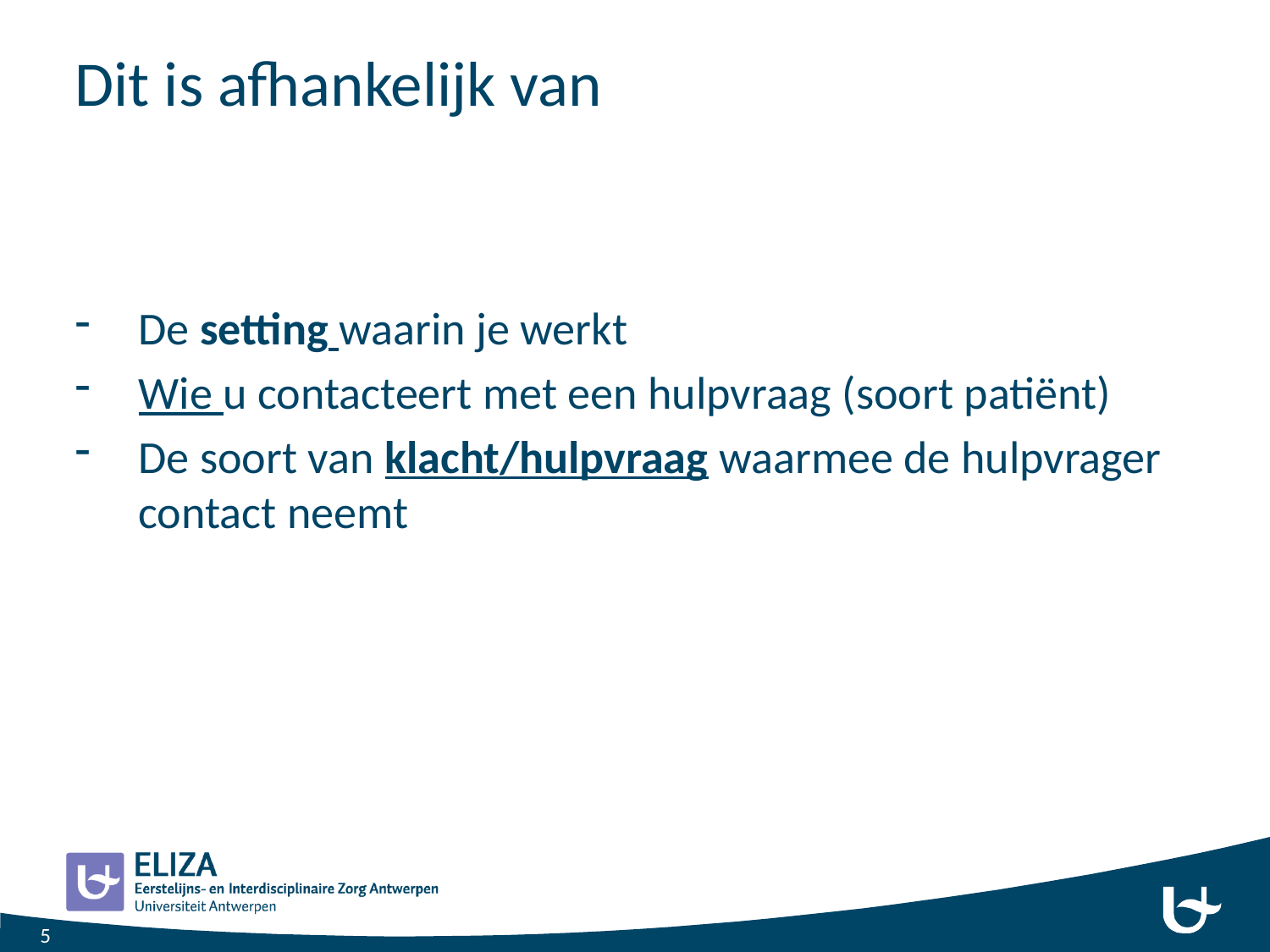

# Dit is afhankelijk van

De setting waarin je werkt
Wie u contacteert met een hulpvraag (soort patiënt)
De soort van klacht/hulpvraag waarmee de hulpvrager contact neemt
5